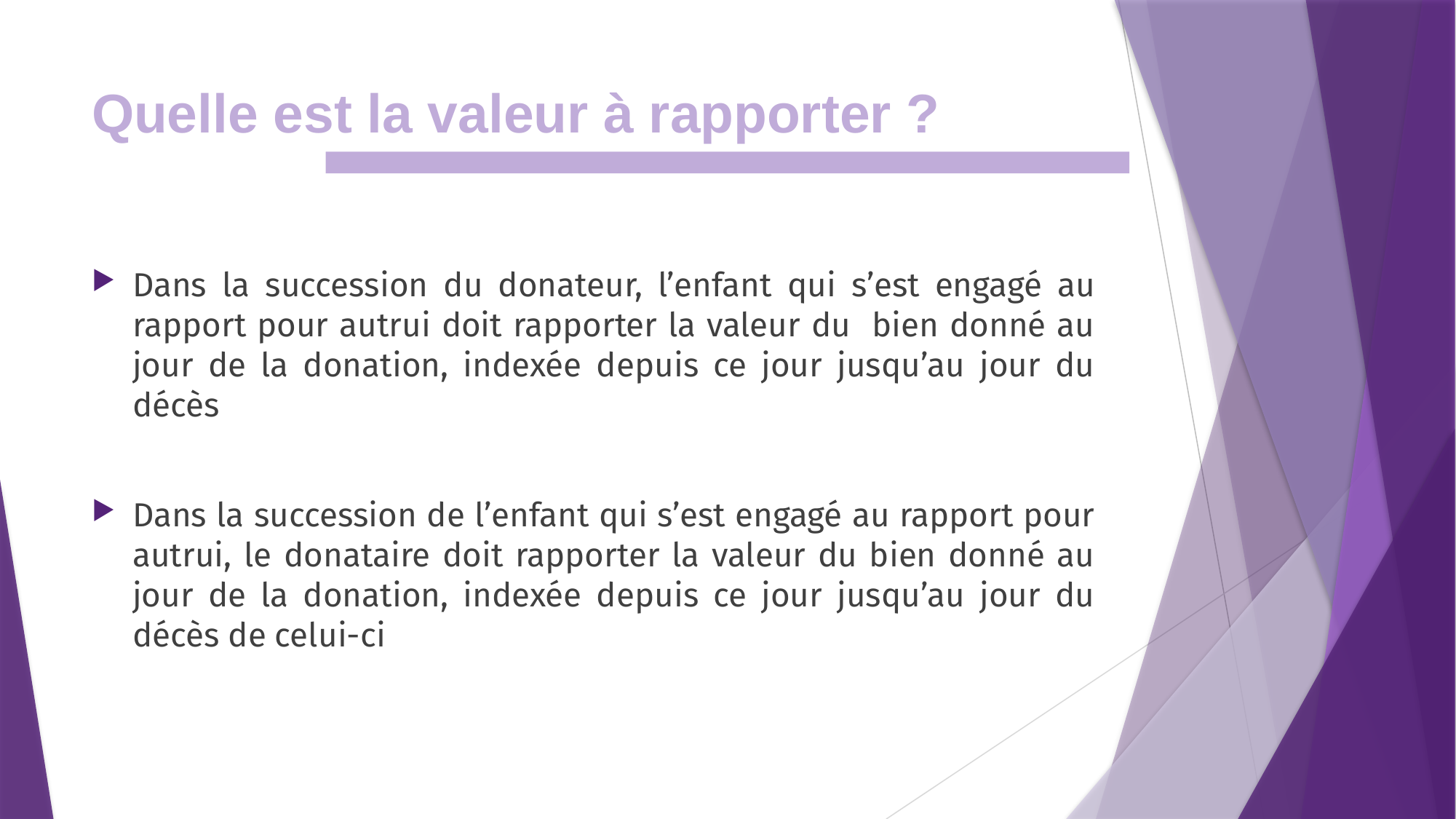

# Quelle est la valeur à rapporter ?

Dans la succession du donateur, l’enfant qui s’est engagé au rapport pour autrui doit rapporter la valeur du  bien donné au jour de la donation, indexée depuis ce jour jusqu’au jour du décès

Dans la succession de l’enfant qui s’est engagé au rapport pour autrui, le donataire doit rapporter la valeur du bien donné au jour de la donation, indexée depuis ce jour jusqu’au jour du décès de celui-ci